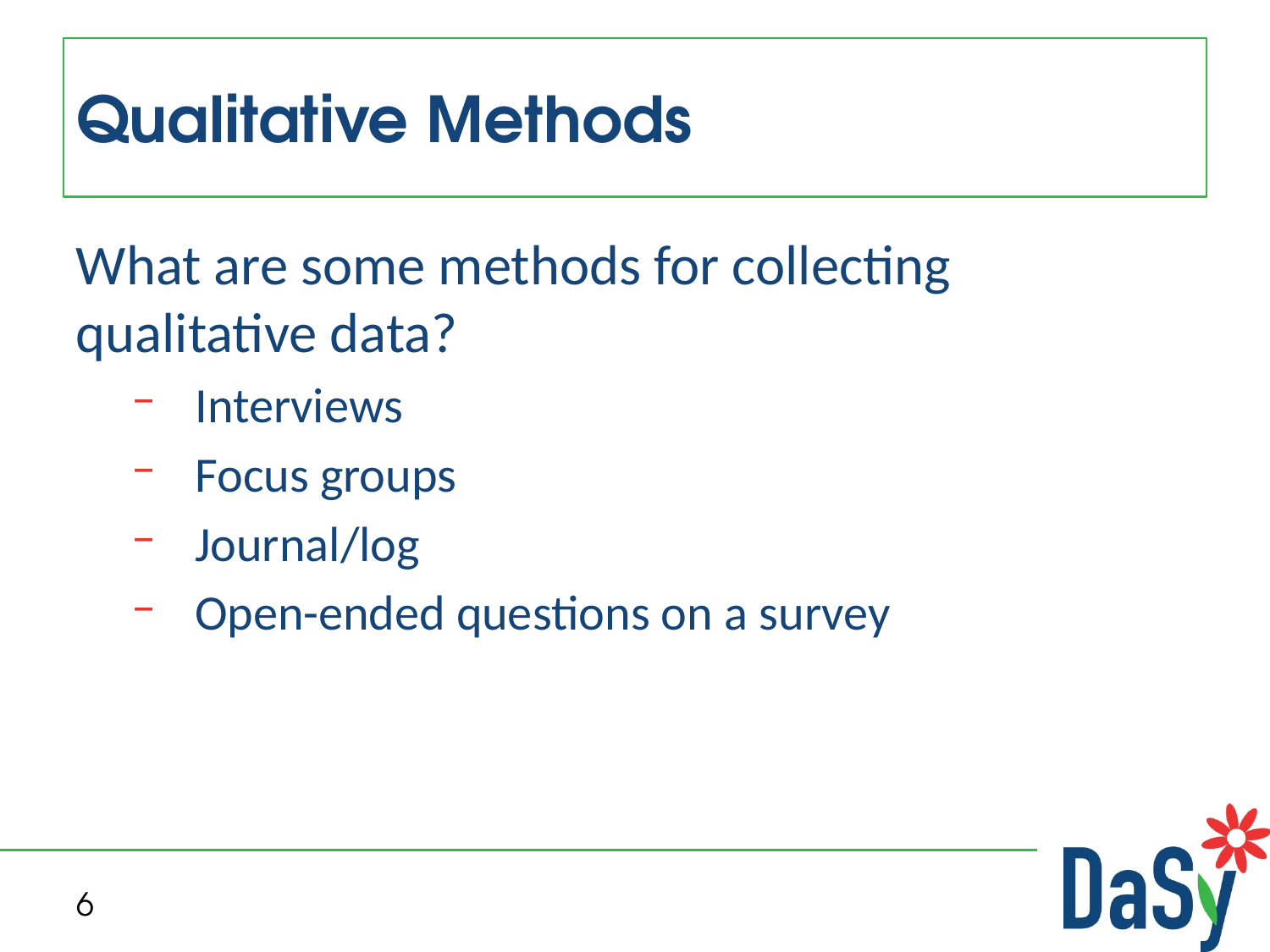

# Qualitative Methods
What are some methods for collecting qualitative data?
Interviews
Focus groups
Journal/log
Open-ended questions on a survey
6